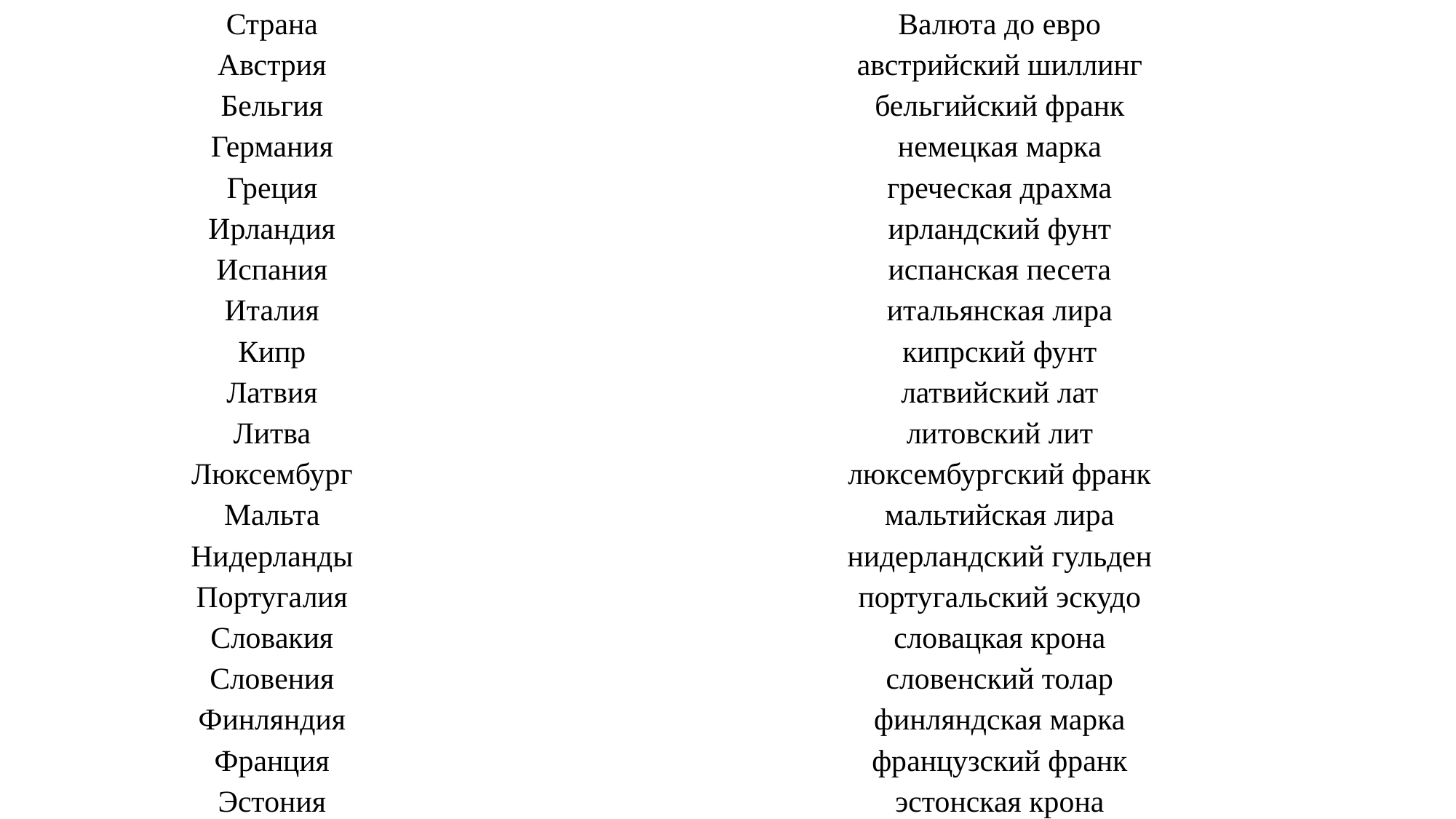

| Страна | Валюта до евро |
| --- | --- |
| Австрия | австрийский шиллинг |
| Бельгия | бельгийский франк |
| Германия | немецкая марка |
| Греция | греческая драхма |
| Ирландия | ирландский фунт |
| Испания | испанская песета |
| Италия | итальянская лира |
| Кипр | кипрский фунт |
| Латвия | латвийский лат |
| Литва | литовский лит |
| Люксембург | люксембургский франк |
| Мальта | мальтийская лира |
| Нидерланды | нидерландский гульден |
| Португалия | португальский эскудо |
| Словакия | словацкая крона |
| Словения | словенский толар |
| Финляндия | финляндская марка |
| Франция | французский франк |
| Эстония | эстонская крона |